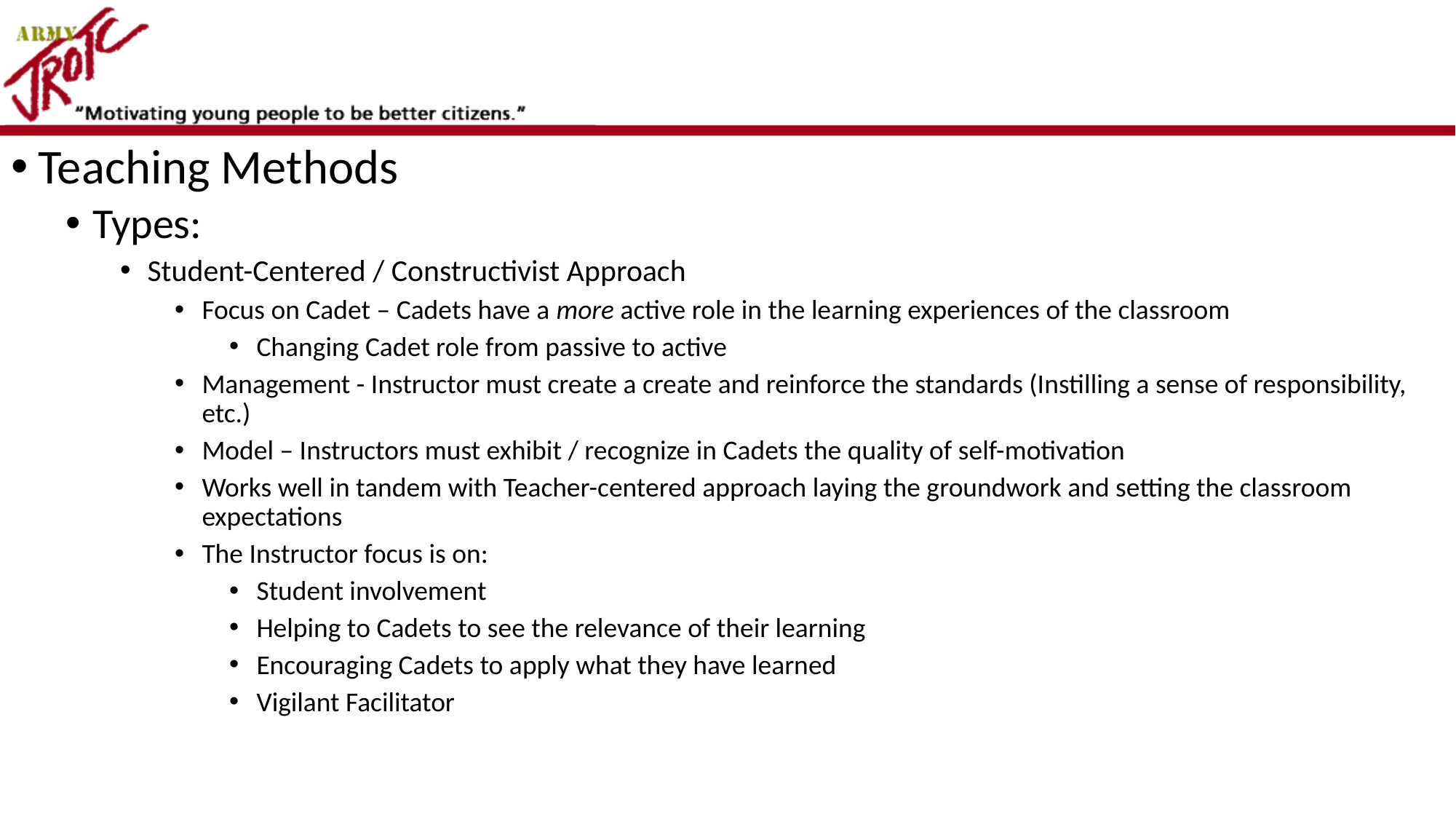

#
Teaching Methods
Types:
Student-Centered / Constructivist Approach
Focus on Cadet – Cadets have a more active role in the learning experiences of the classroom
Changing Cadet role from passive to active
Management - Instructor must create a create and reinforce the standards (Instilling a sense of responsibility, etc.)
Model – Instructors must exhibit / recognize in Cadets the quality of self-motivation
Works well in tandem with Teacher-centered approach laying the groundwork and setting the classroom expectations
The Instructor focus is on:
Student involvement
Helping to Cadets to see the relevance of their learning
Encouraging Cadets to apply what they have learned
Vigilant Facilitator